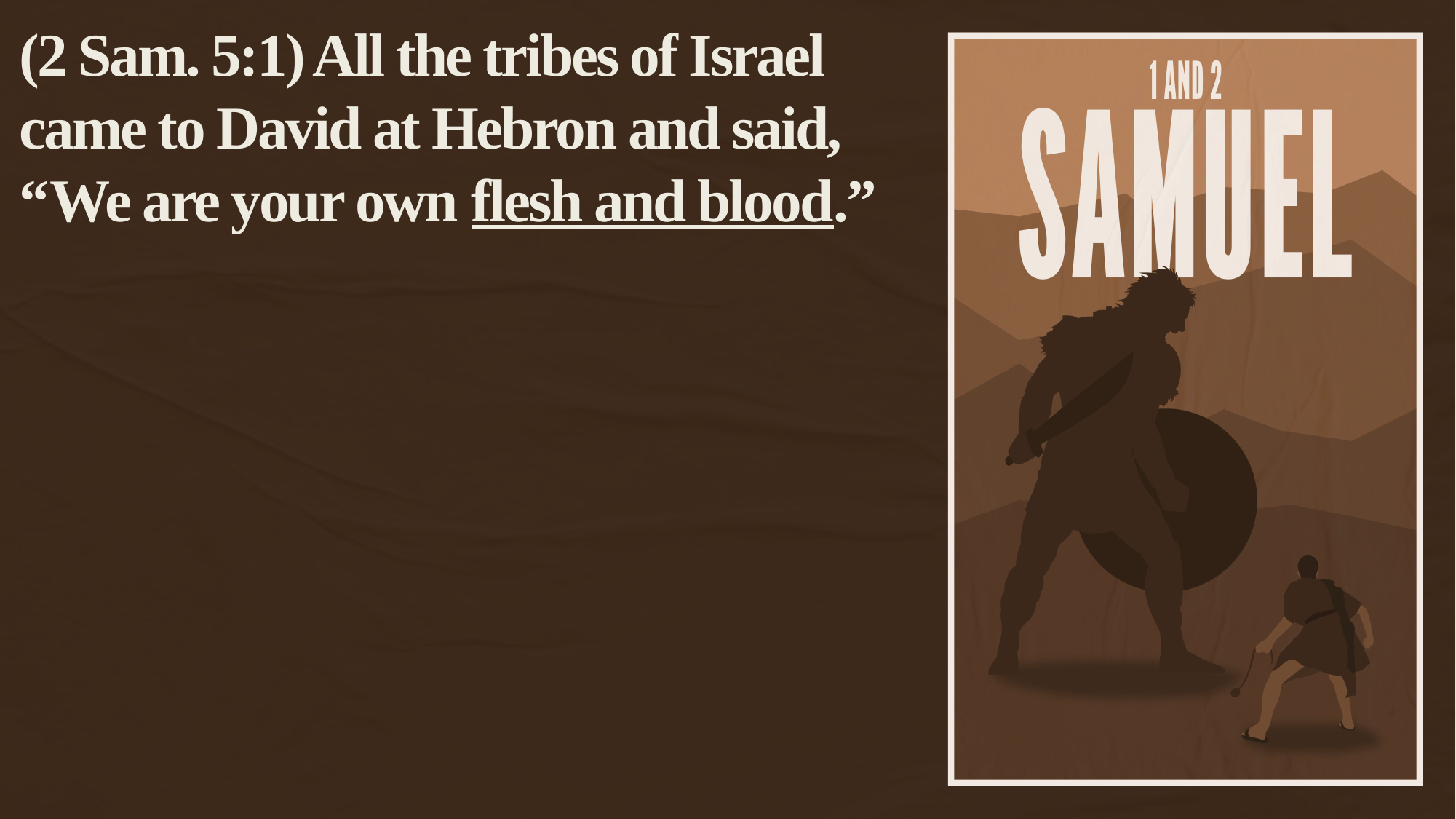

(2 Sam. 5:1) All the tribes of Israel came to David at Hebron and said,
“We are your own flesh and blood.”